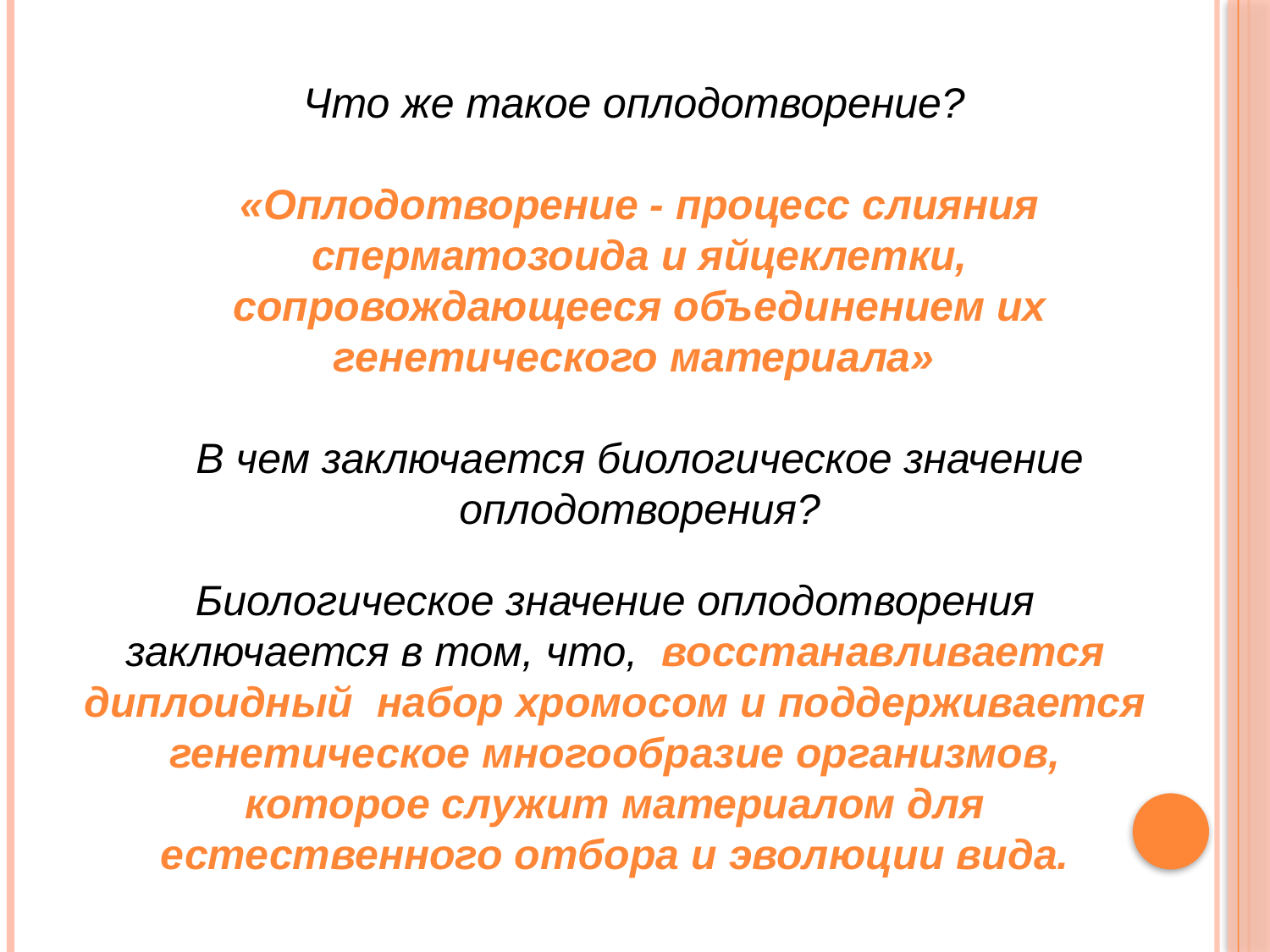

Что же такое оплодотворение?

«Оплодотворение - процесс слияния сперматозоида и яйцеклетки, сопровождающееся объединением их генетического материала»

В чем заключается биологическое значение оплодотворения?

Биологическое значение оплодотворения заключается в том, что,  восстанавливается диплоидный  набор хромосом и поддерживается генетическое многообразие организмов, которое служит материалом для естественного отбора и эволюции вида.